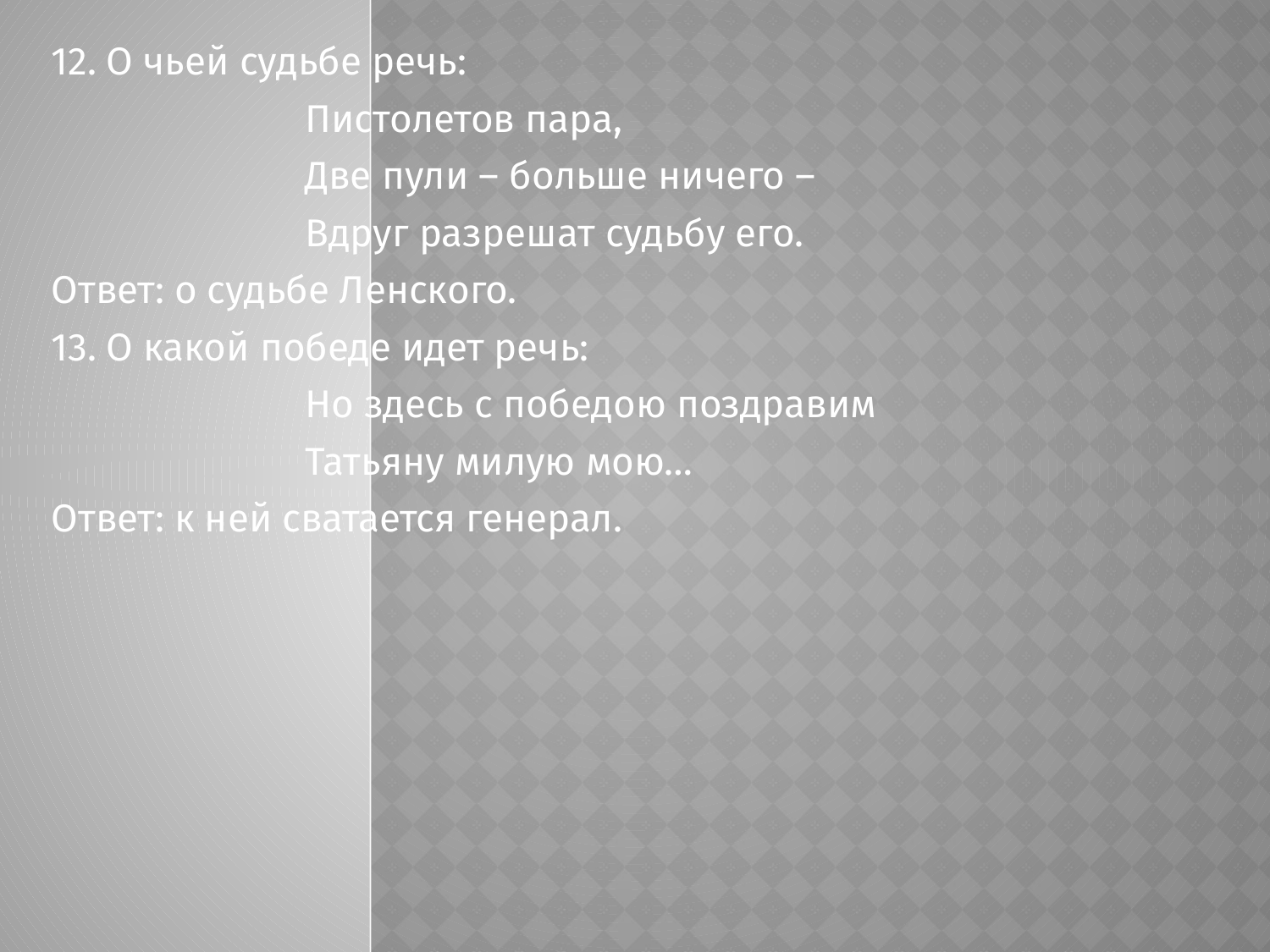

12. О чьей судьбе речь:
		Пистолетов пара,
		Две пули – больше ничего –
		Вдруг разрешат судьбу его.
Ответ: о судьбе Ленского.
13. О какой победе идет речь:
		Но здесь с победою поздравим
		Татьяну милую мою…
Ответ: к ней сватается генерал.